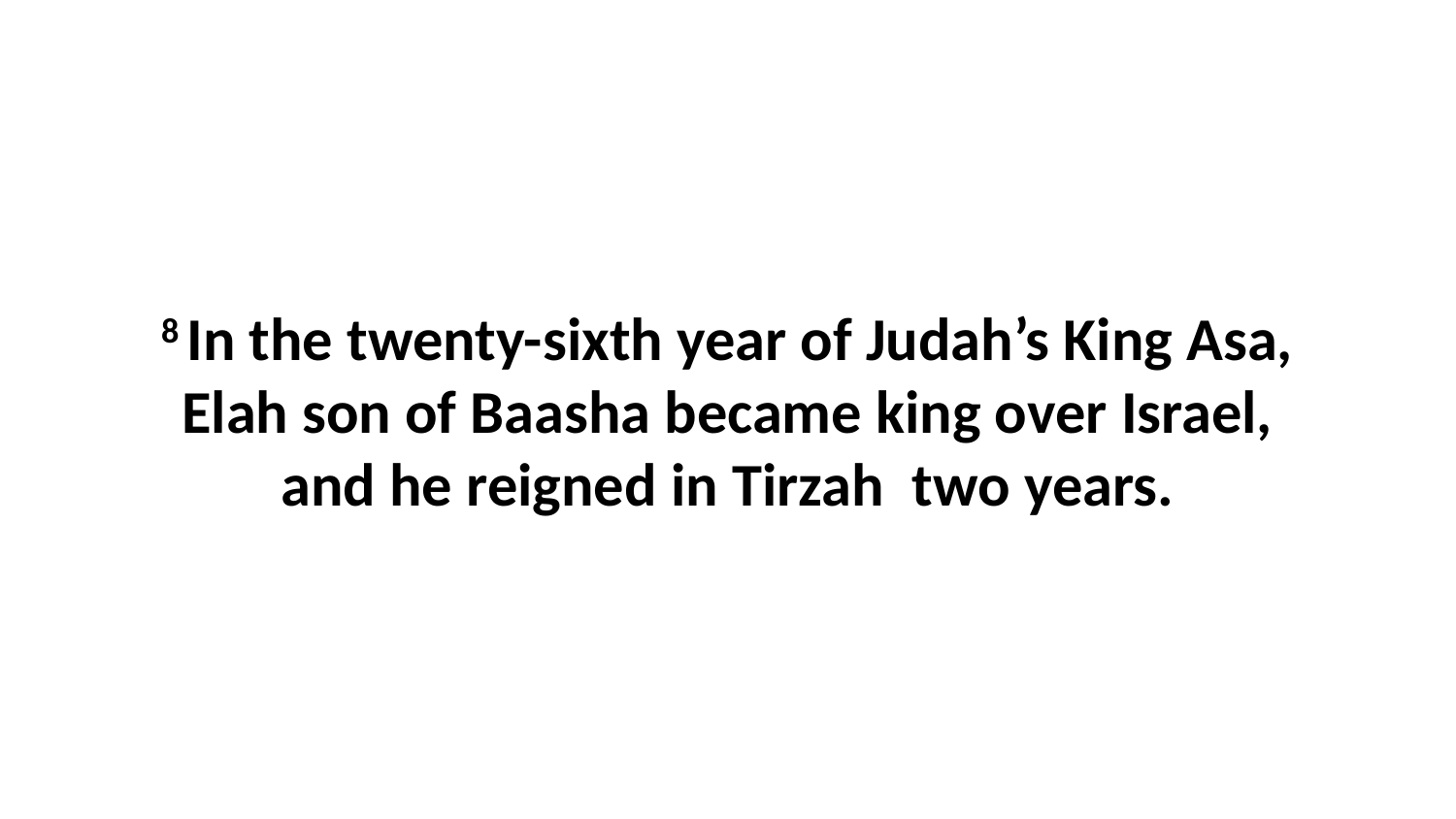

8 In the twenty-sixth year of Judah’s King Asa, Elah son of Baasha became king over Israel, and he reigned in Tirzah  two years.